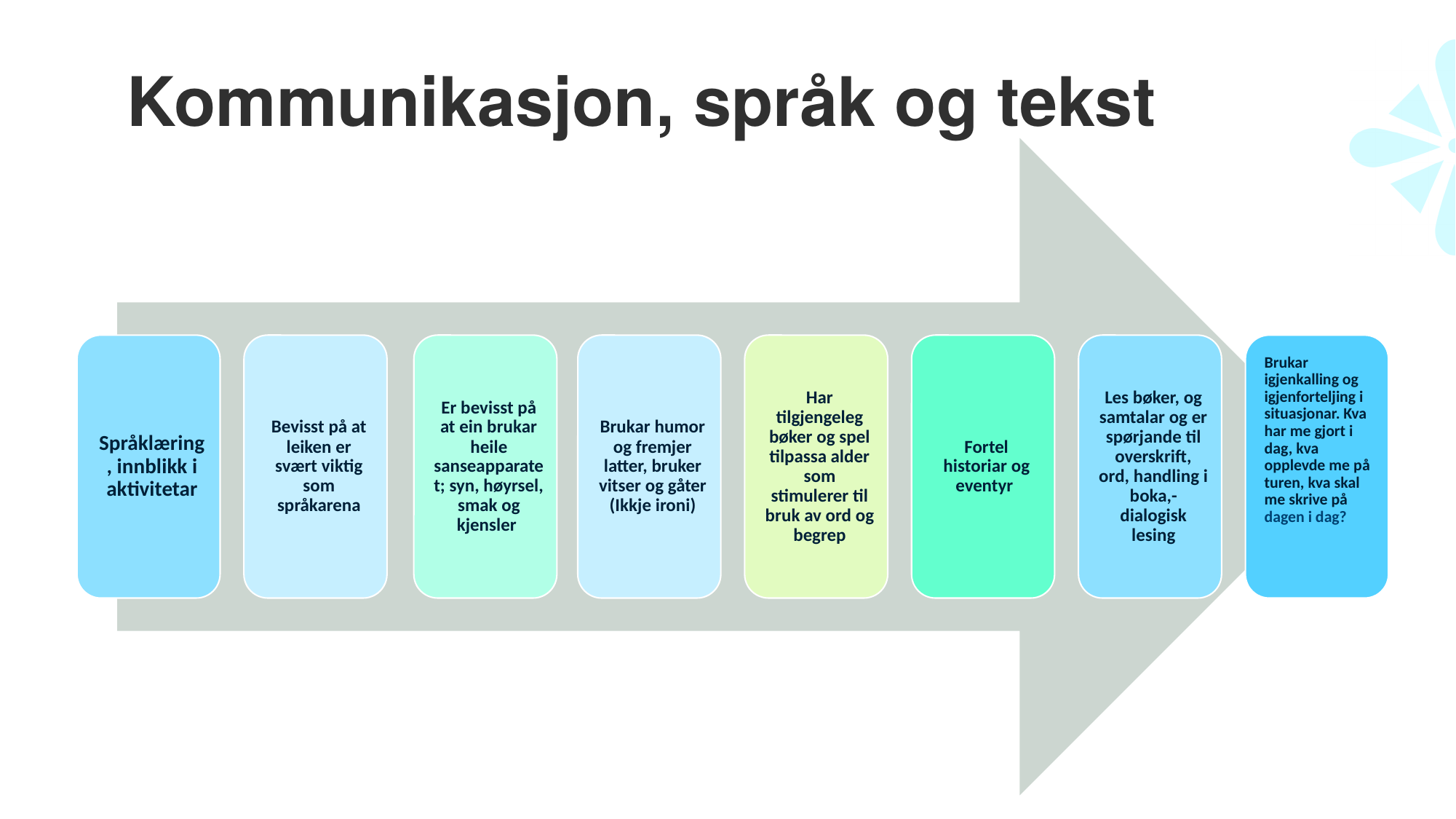

# Kommunikasjon, språk og tekst
Språklæring, innblikk i aktivitetar
Bevisst på at leiken er svært viktig som språkarena
Er bevisst på at ein brukar heile sanseapparatet; syn, høyrsel, smak og kjensler
Brukar humor og fremjer latter, bruker vitser og gåter (Ikkje ironi)
Har tilgjengeleg bøker og spel tilpassa alder som stimulerer til bruk av ord og begrep
Fortel historiar og eventyr
Les bøker, og samtalar og er spørjande til overskrift, ord, handling i boka,-dialogisk lesing
Brukar igjenkalling og igjenforteljing i situasjonar. Kva har me gjort i dag, kva opplevde me på turen, kva skal me skrive på dagen i dag?